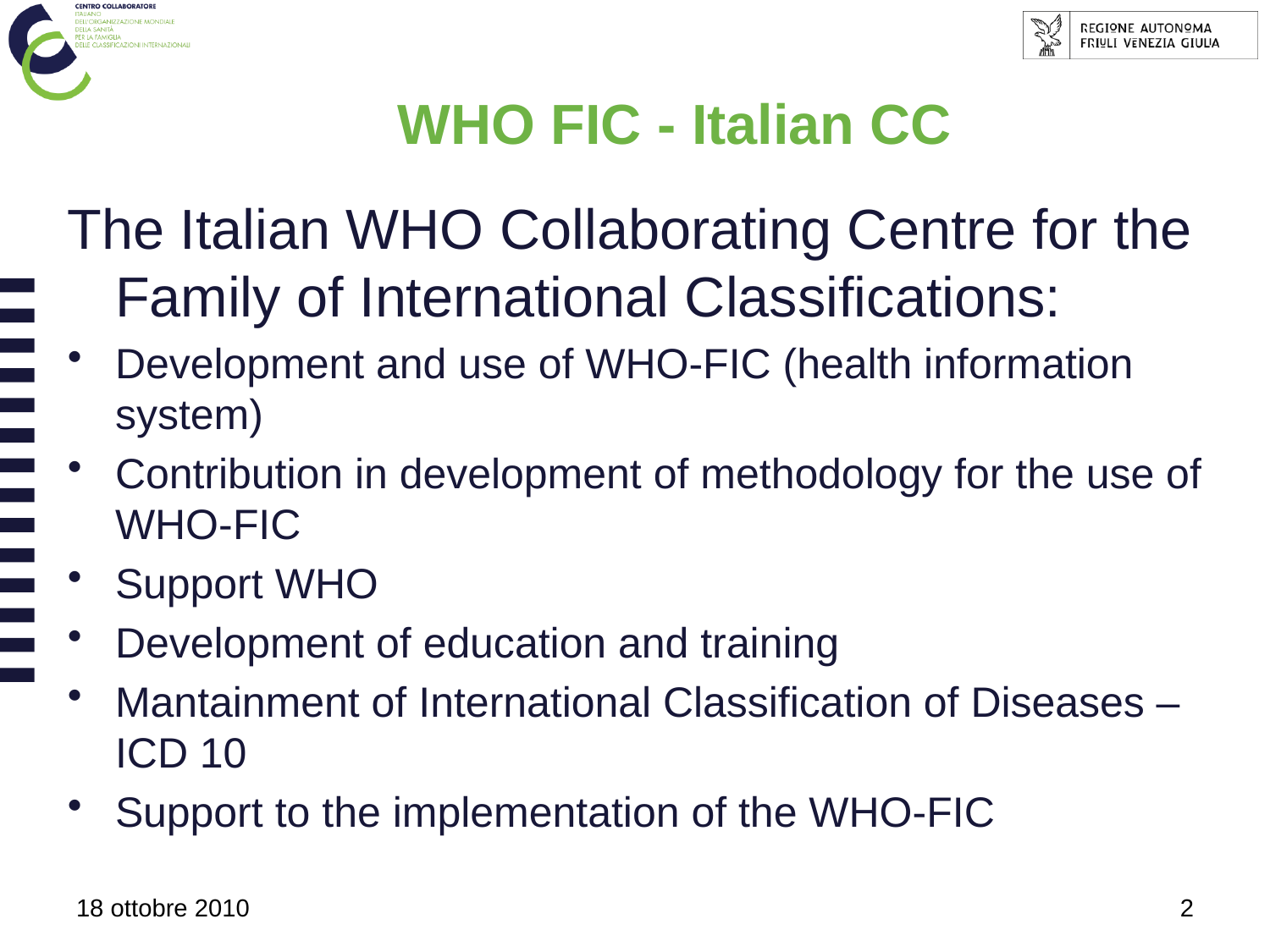

# WHO FIC - Italian CC
The Italian WHO Collaborating Centre for the Family of International Classifications:
Development and use of WHO-FIC (health information system)
Contribution in development of methodology for the use of WHO-FIC
Support WHO
Development of education and training
Mantainment of International Classification of Diseases – ICD 10
Support to the implementation of the WHO-FIC

18 ottobre 2010
2